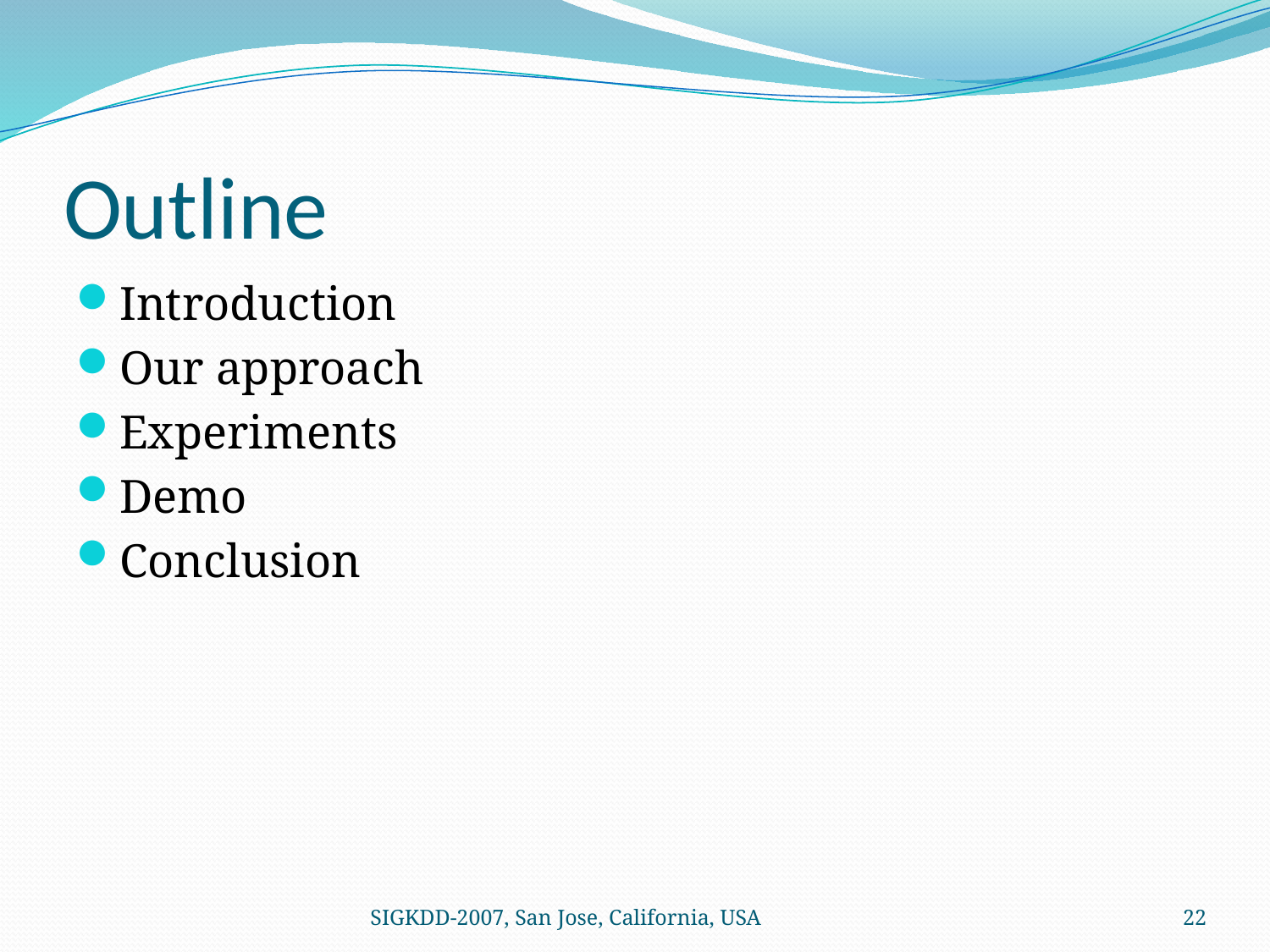

# Outline
Introduction
Our approach
Experiments
Demo
Conclusion
SIGKDD-2007, San Jose, California, USA
22